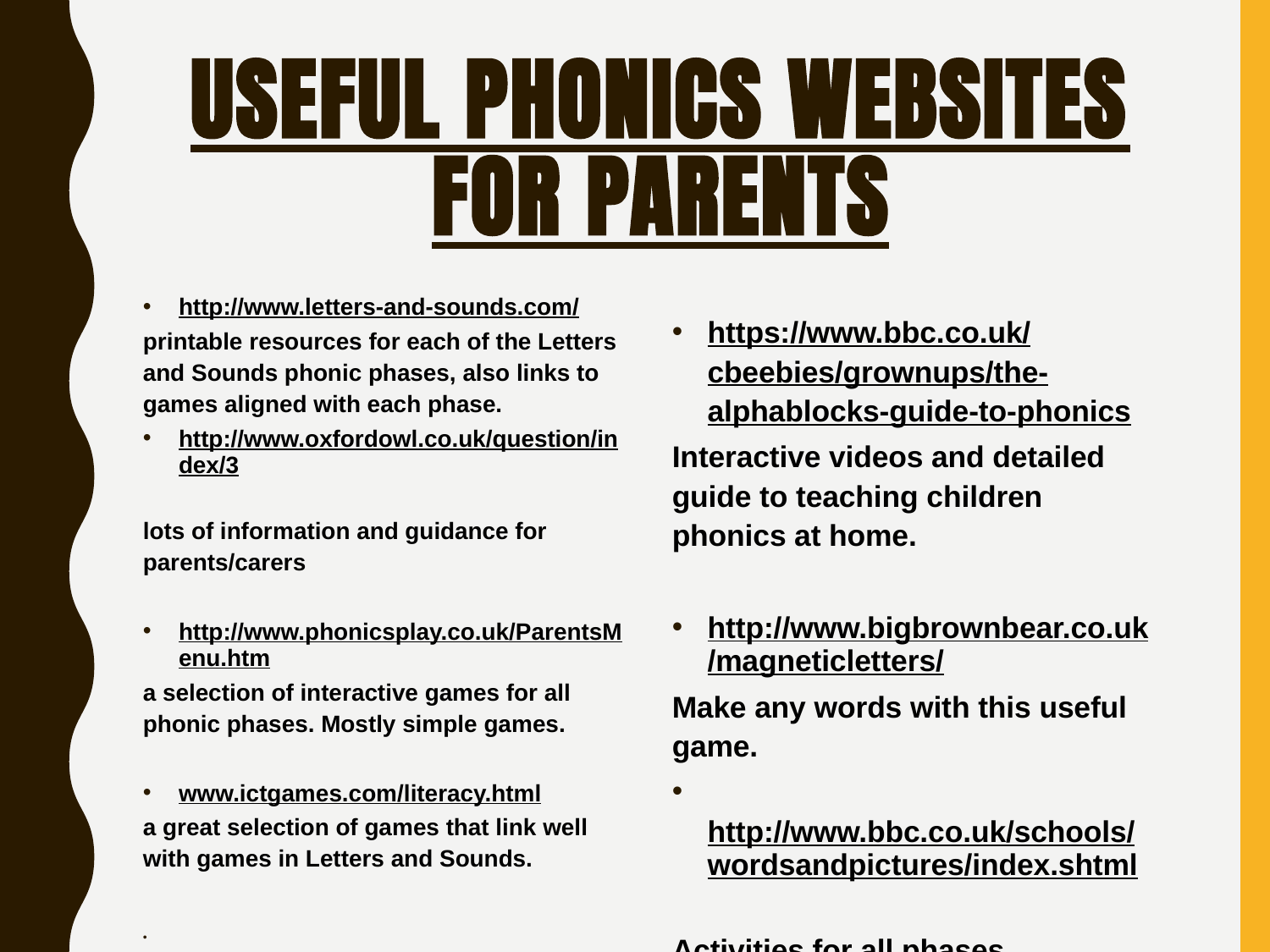

# Useful Phonics Websites for Parents

http://www.letters-and-sounds.com/
printable resources for each of the Letters and Sounds phonic phases, also links to games aligned with each phase.
http://www.oxfordowl.co.uk/question/index/3
lots of information and guidance for parents/carers

http://www.phonicsplay.co.uk/ParentsMenu.htm
a selection of interactive games for all phonic phases. Mostly simple games.

www.ictgames.com/literacy.html
a great selection of games that link well with games in Letters and Sounds.

https://www.bbc.co.uk/cbeebies/grownups/the-alphablocks-guide-to-phonics
Interactive videos and detailed guide to teaching children phonics at home.

http://www.bigbrownbear.co.uk/magneticletters/
Make any words with this useful game.
 http://www.bbc.co.uk/schools/wordsandpictures/index.shtml
Activities for all phases